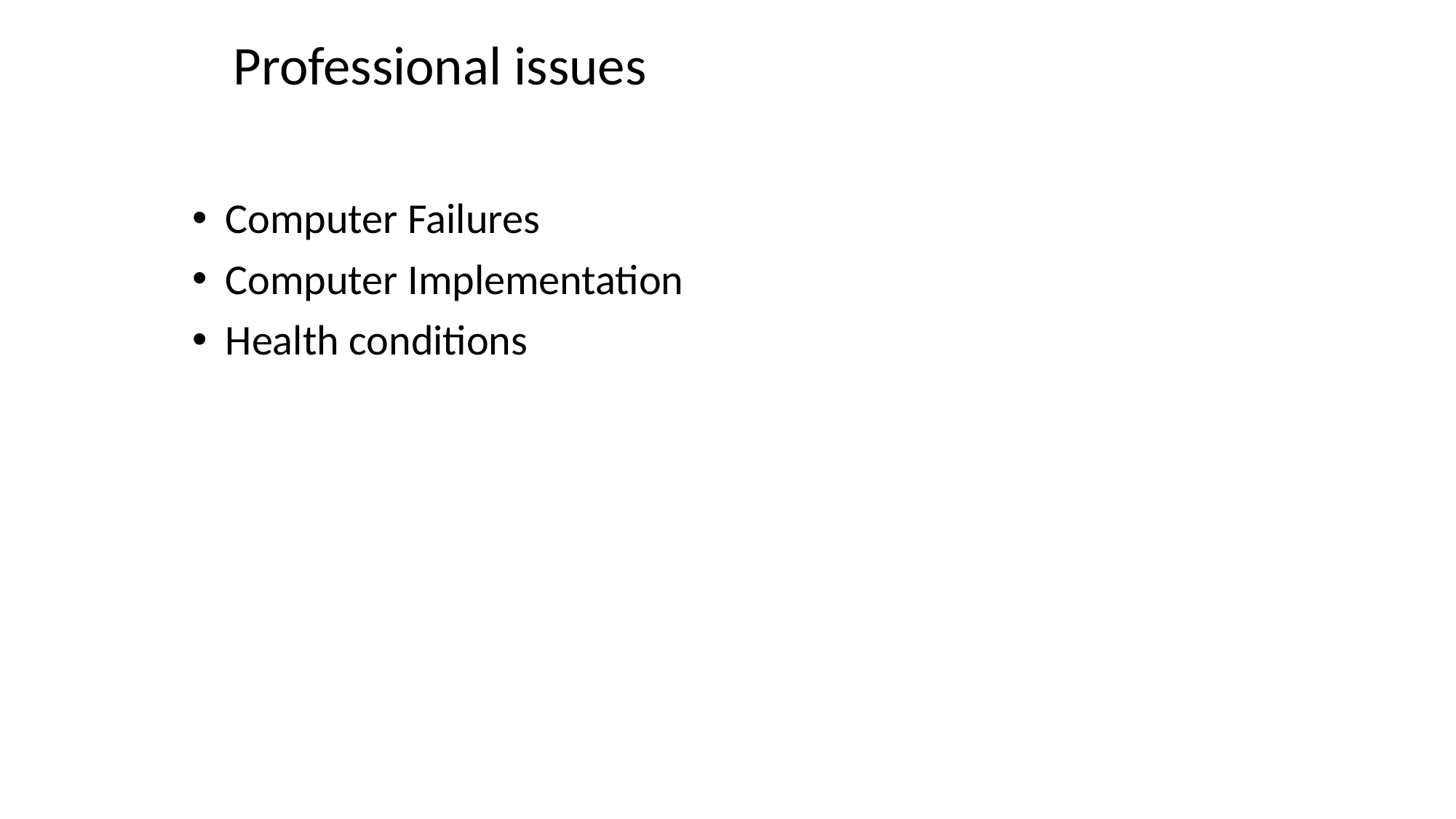

Professional issues
Computer Failures
Computer Implementation
Health conditions